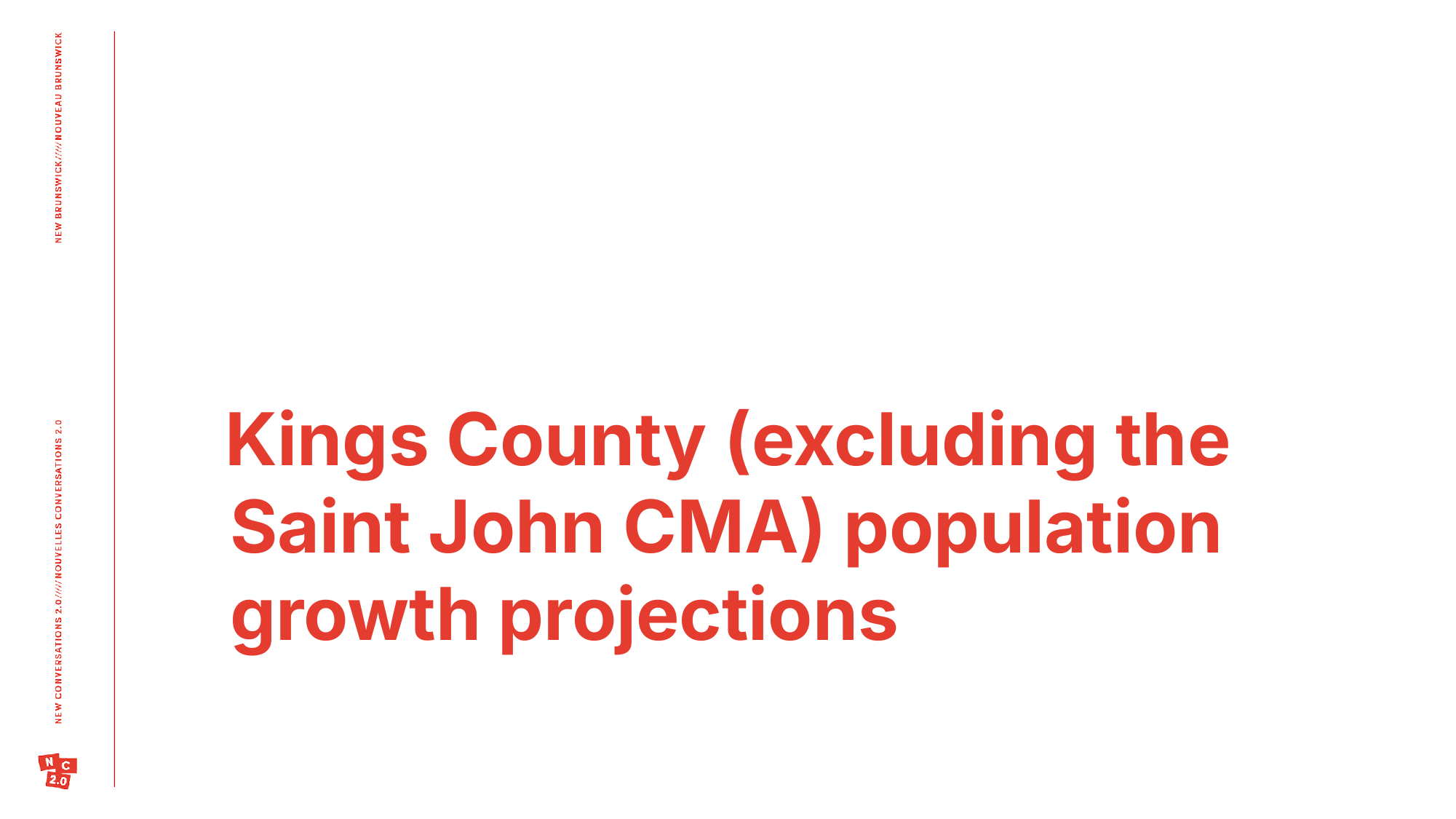

Kings County (excluding the Saint John CMA) population growth projections